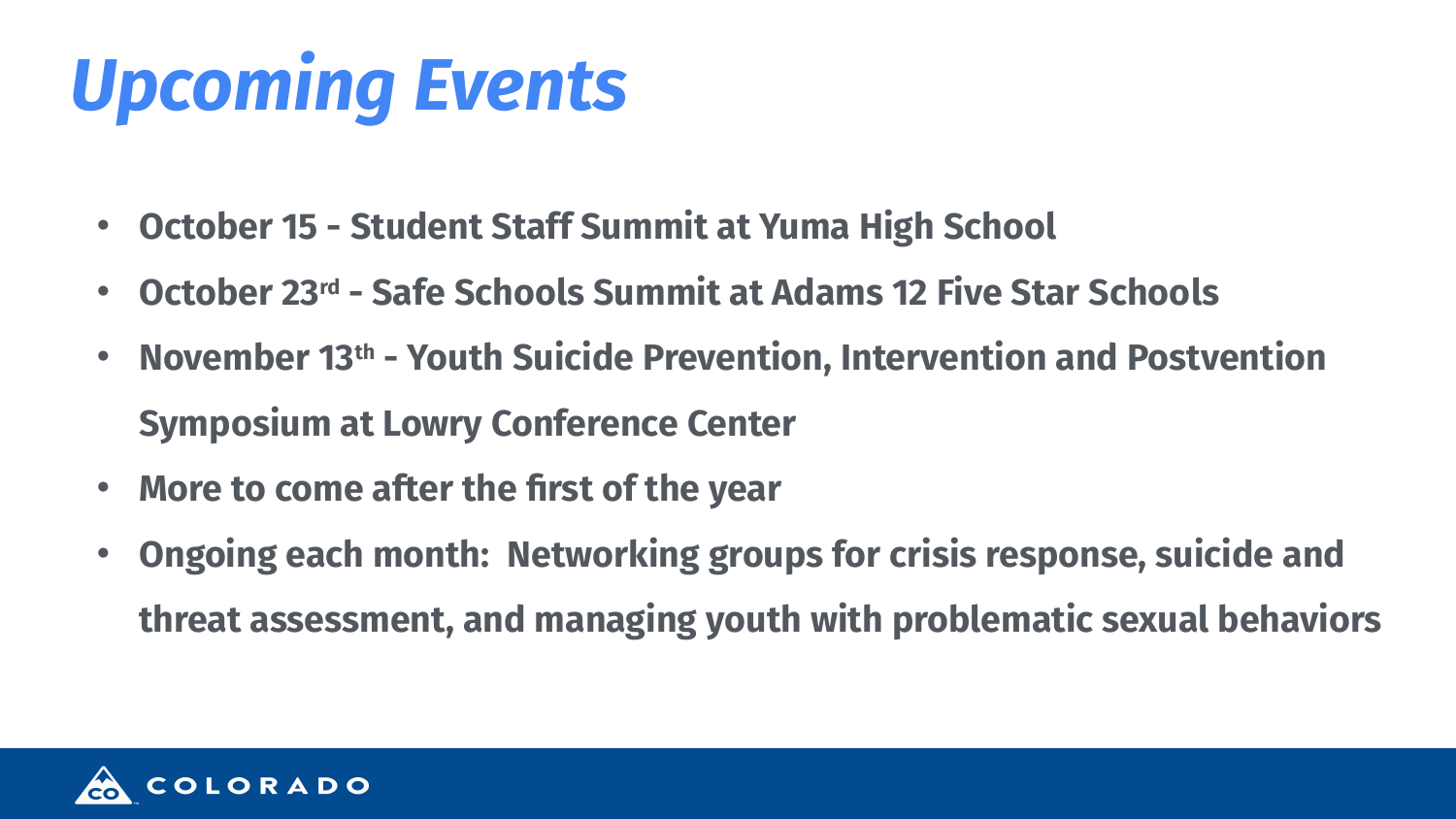

# Upcoming Events
October 15 - Student Staff Summit at Yuma High School
October 23rd - Safe Schools Summit at Adams 12 Five Star Schools
November 13th - Youth Suicide Prevention, Intervention and Postvention Symposium at Lowry Conference Center
More to come after the first of the year
Ongoing each month:  Networking groups for crisis response, suicide and threat assessment, and managing youth with problematic sexual behaviors